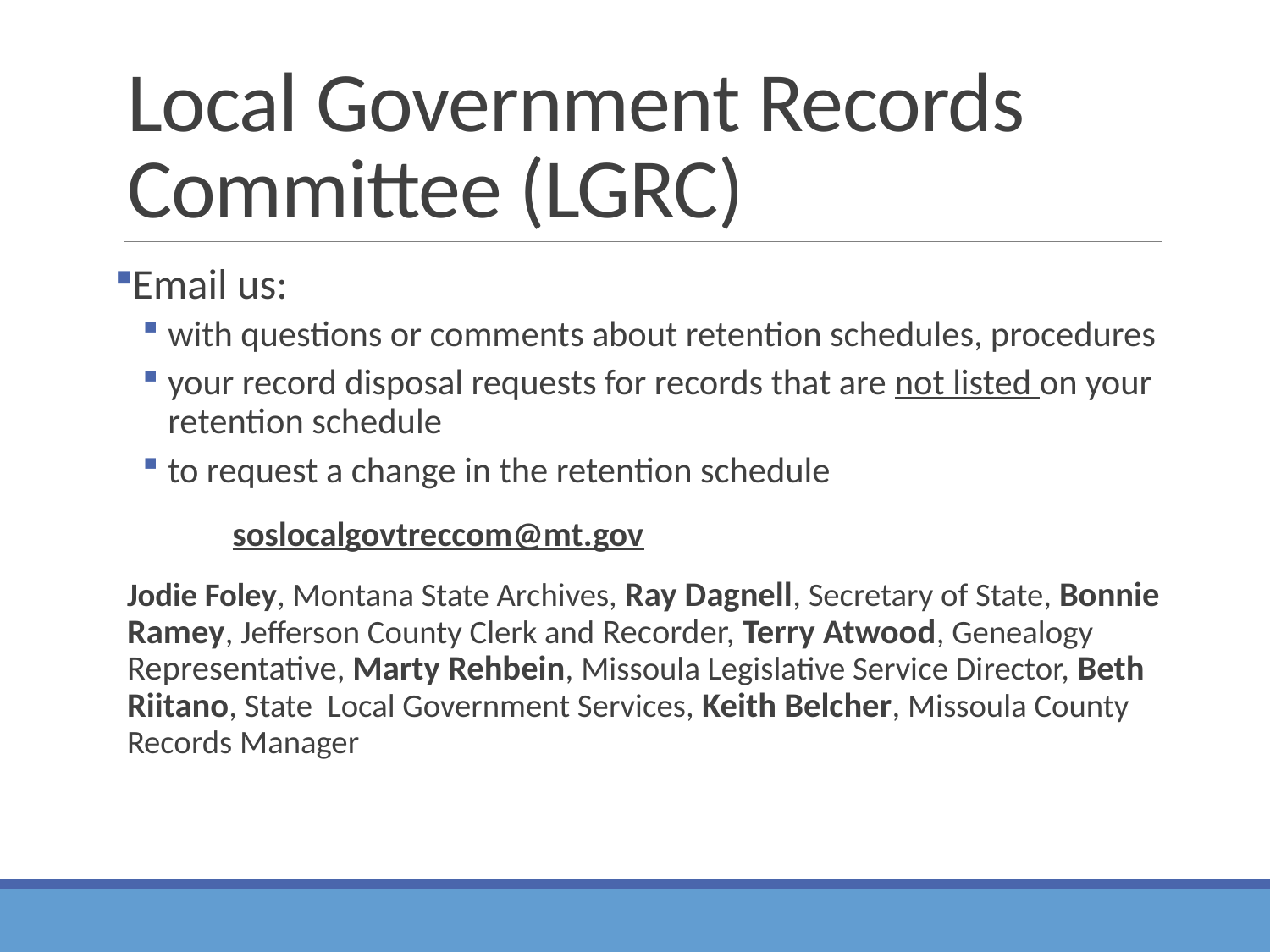

# Local Government Records Committee (LGRC)
Email us:
with questions or comments about retention schedules, procedures
your record disposal requests for records that are not listed on your retention schedule
to request a change in the retention schedule
	soslocalgovtreccom@mt.gov
Jodie Foley, Montana State Archives, Ray Dagnell, Secretary of State, Bonnie Ramey, Jefferson County Clerk and Recorder, Terry Atwood, Genealogy Representative, Marty Rehbein, Missoula Legislative Service Director, Beth Riitano, State  Local Government Services, Keith Belcher, Missoula County Records Manager